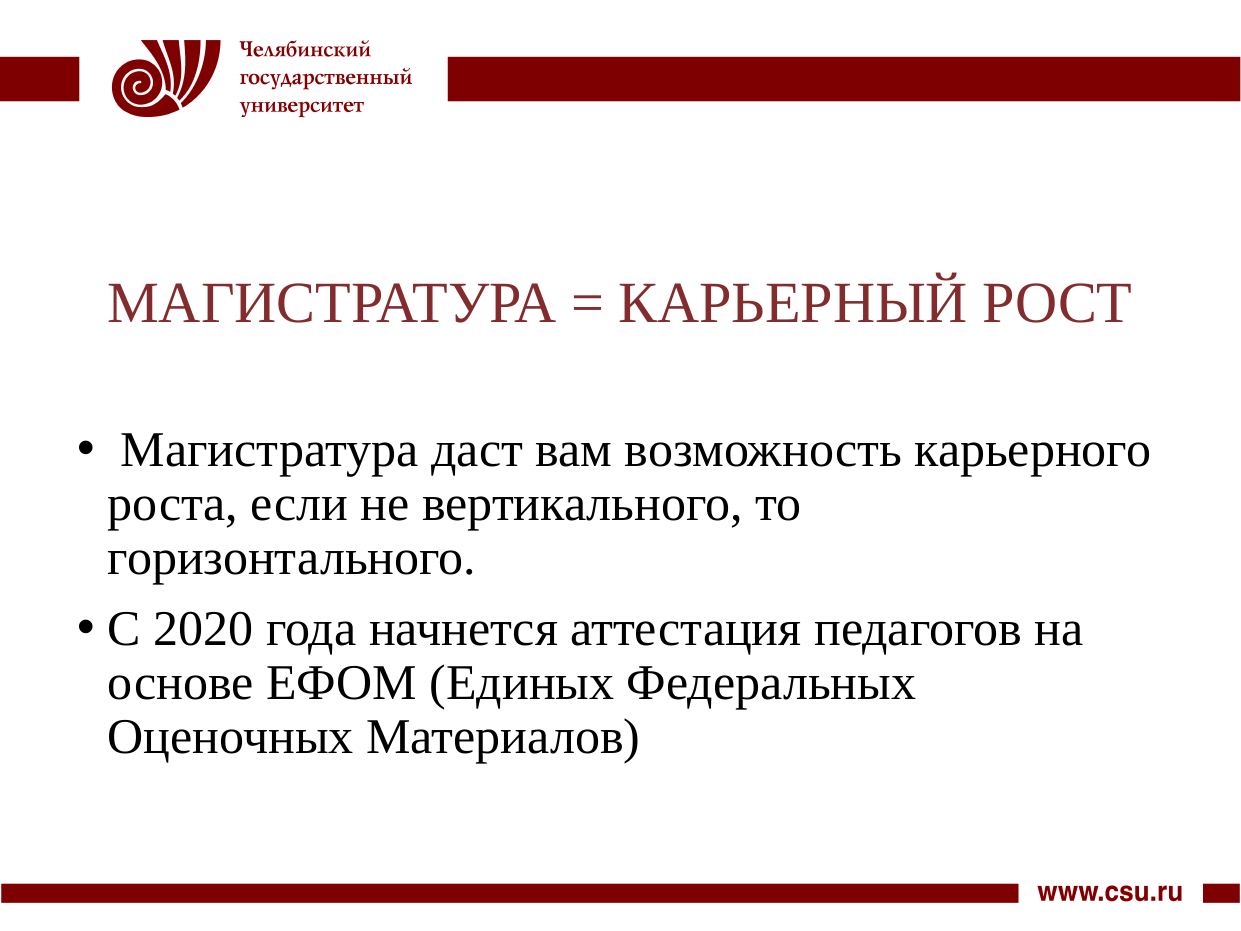

МАГИСТРАТУРА = КАРЬЕРНЫЙ РОСТ

 Магистратура даст вам возможность карьерного роста, если не вертикального, то горизонтального.
С 2020 года начнется аттестация педагогов на основе ЕФОМ (Единых Федеральных Оценочных Материалов)